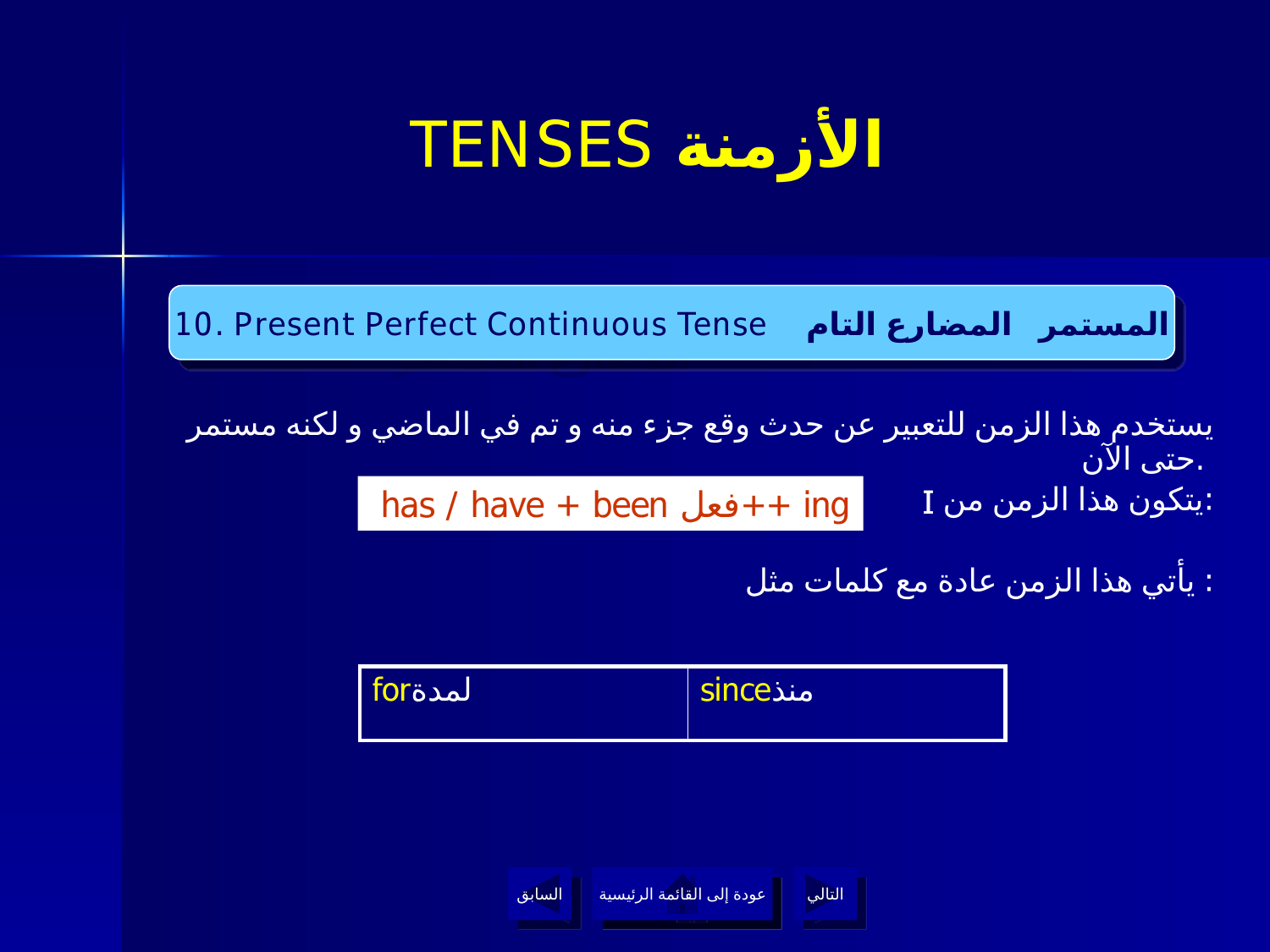

# TENSES الأزمنة
10. Present Perfect Continuous Tense    المستمر   المضارع التام
4. Present Continuous Tense                      المضارع المستمر
يستخدم هذا الزمن للتعبير عن حدث وقع جزء منه و تم في الماضي و لكنه مستمر حتى الآن.
يتكون هذا الزمن من:

يأتي هذا الزمن عادة مع كلمات مثل :

 has / have + been فعل++ ing

I
I
| forلمدة | sinceمنذ |
| --- | --- |
السابق
عودة إلى القائمة الرئيسية
التالي
عودة إلى القائمة الرئيسية